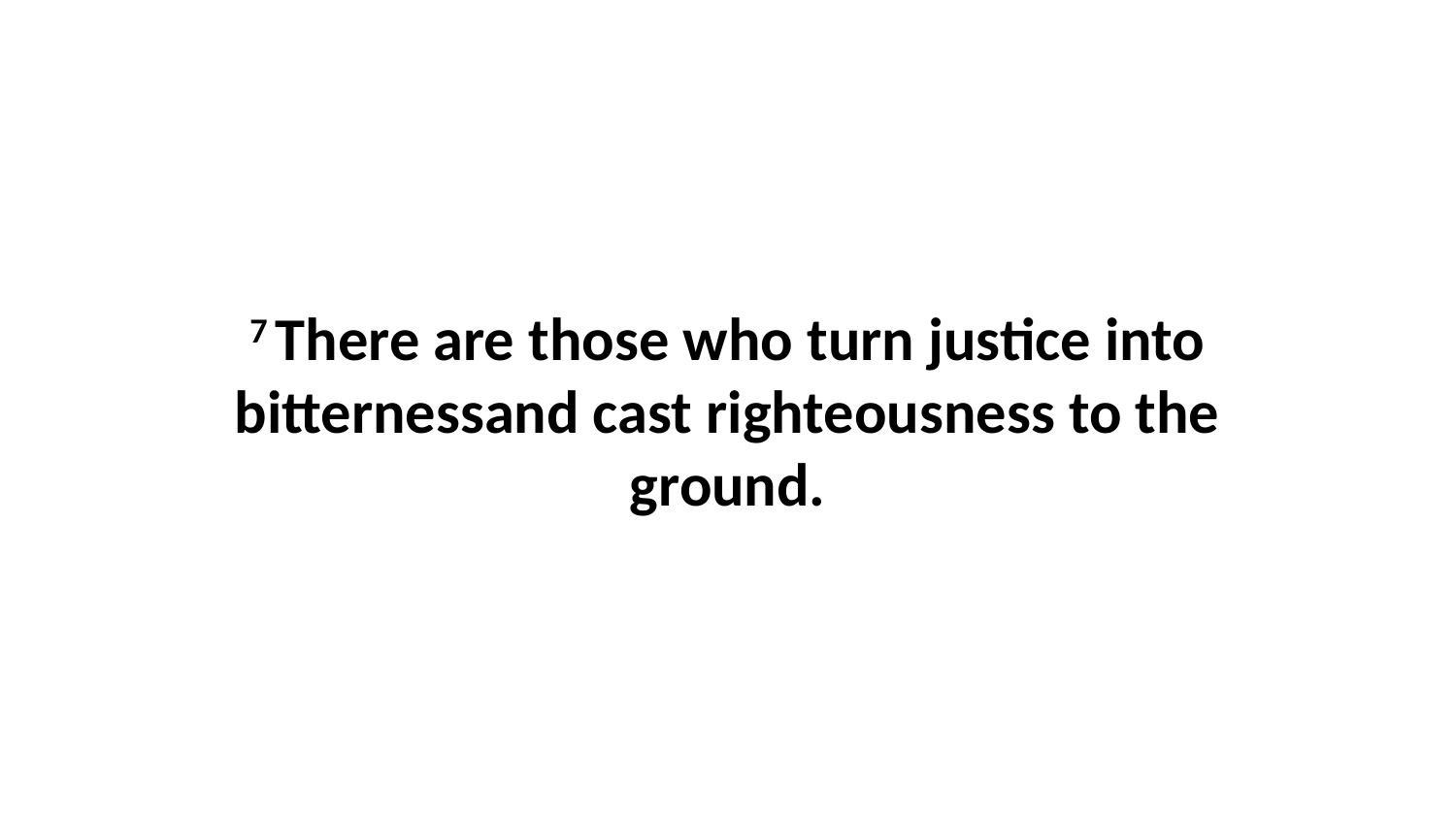

7 There are those who turn justice into bitternessand cast righteousness to the ground.